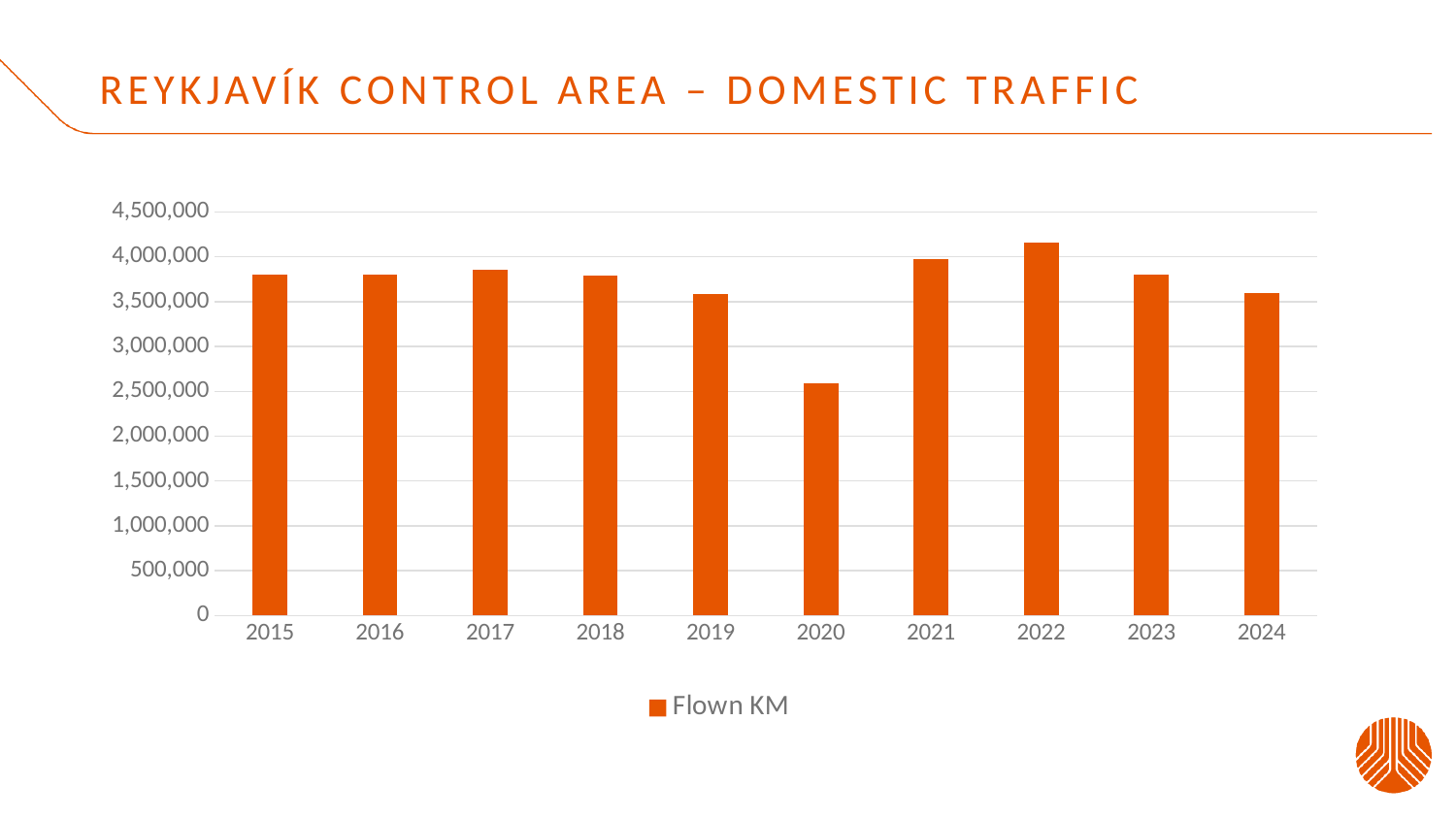

# Reykjavík control area – domestic traffic

### Chart

| Category | Flown KM |
|---|---|
| 2015 | 3799426.0 |
| 2016 | 3804984.0 |
| 2017 | 3853038.0 |
| 2018 | 3787012.0 |
| 2019 | 3585122.0 |
| 2020 | 2584934.0 |
| 2021 | 3974094.0 |
| 2022 | 4153556.0 |
| 2023 | 3795306.0 |
| 2024 | 3592932.0 |